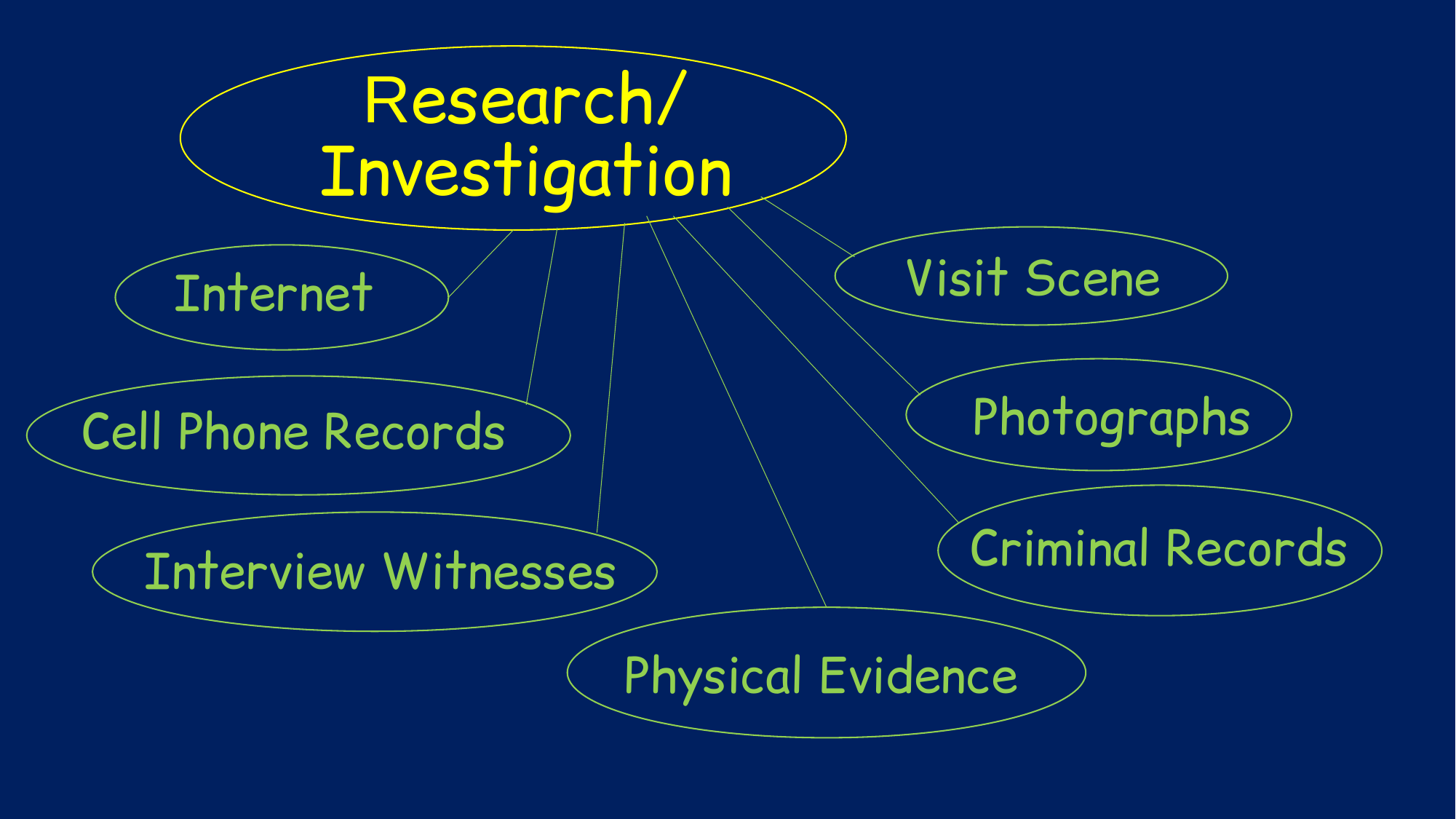

# Research/ Investigation

Visit Scene

Internet

Photographs
Cell Phone Records

Criminal Records

Interview Witnesses

Physical Evidence